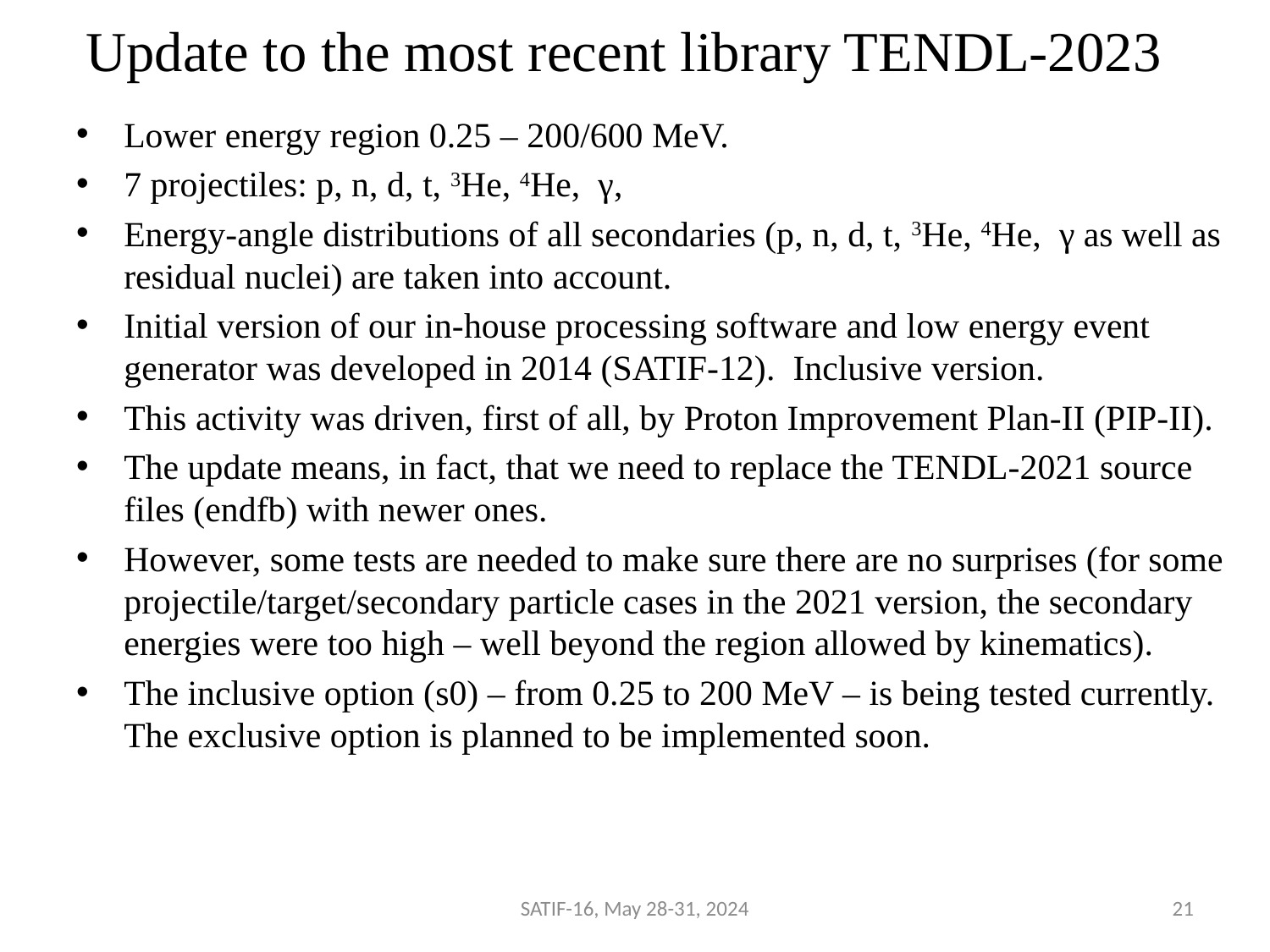

# Update to the most recent library TENDL-2023
Lower energy region 0.25 – 200/600 MeV.
7 projectiles: p, n, d, t, 3He, 4He,  γ,
Energy-angle distributions of all secondaries (p, n, d, t, 3He, 4He,  γ as well as residual nuclei) are taken into account.
Initial version of our in-house processing software and low energy event generator was developed in 2014 (SATIF-12).  Inclusive version.
This activity was driven, first of all, by Proton Improvement Plan-II (PIP-II).
The update means, in fact, that we need to replace the TENDL-2021 source files (endfb) with newer ones.
However, some tests are needed to make sure there are no surprises (for some projectile/target/secondary particle cases in the 2021 version, the secondary energies were too high – well beyond the region allowed by kinematics).
The inclusive option (s0) – from 0.25 to 200 MeV – is being tested currently. The exclusive option is planned to be implemented soon.

SATIF-16, May 28-31, 2024
21